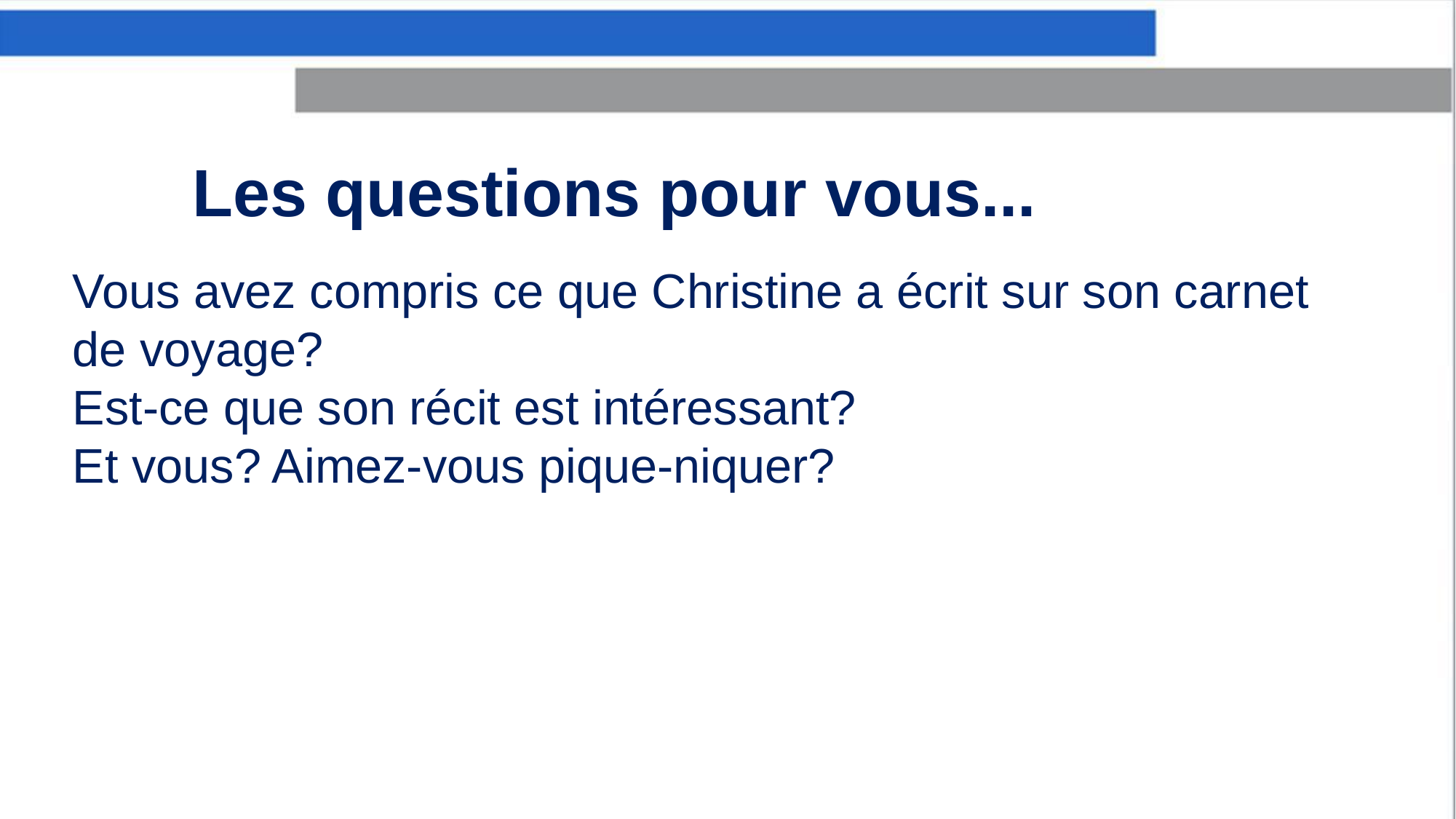

Les questions pour vous...
Vous avez compris ce que Christine a écrit sur son carnet de voyage?
Est-ce que son récit est intéressant?
Et vous? Aimez-vous pique-niquer?